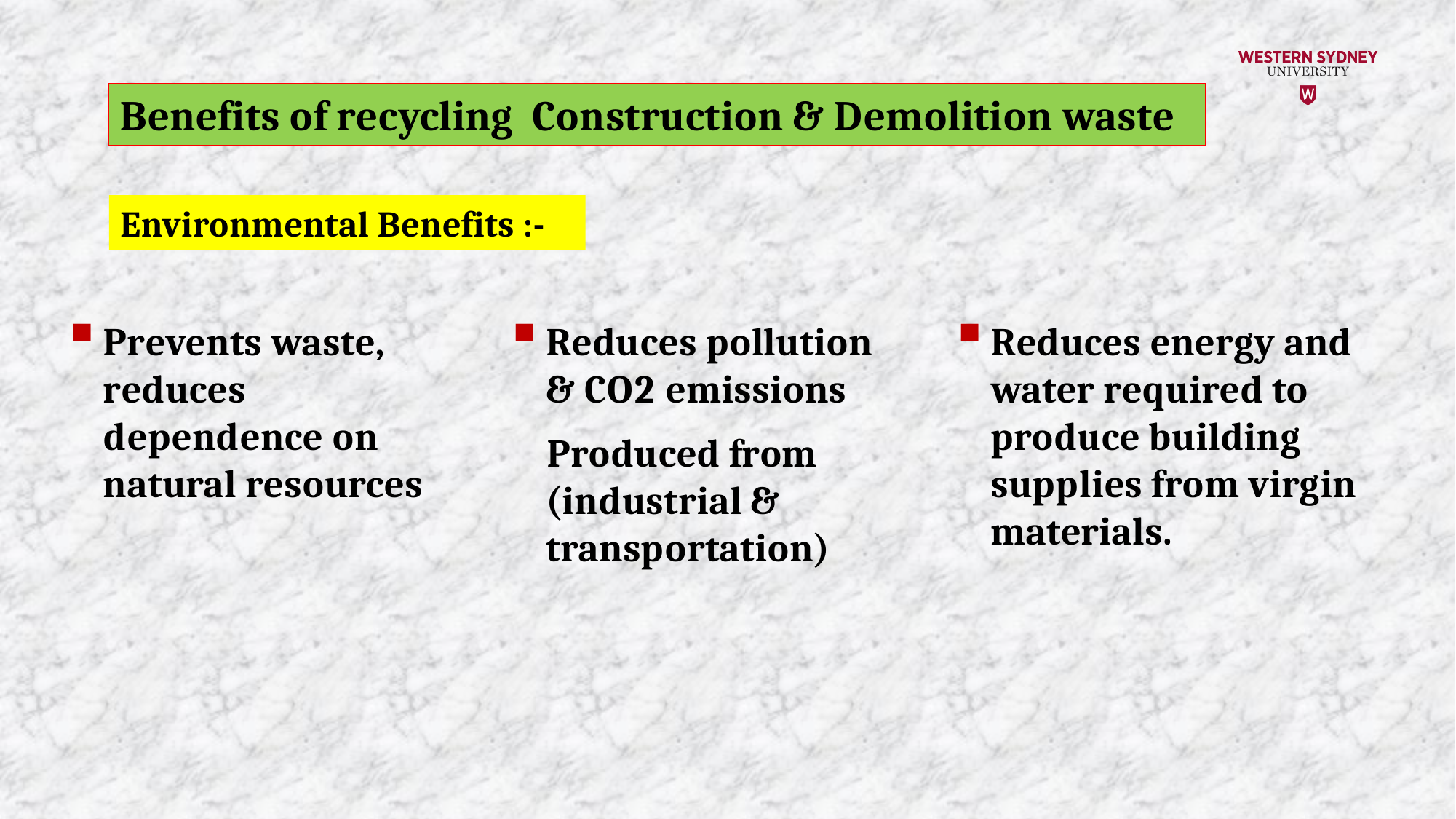

Benefits of recycling  Construction & Demolition waste
Environmental Benefits :-
Prevents waste, reduces dependence on natural resources

Reduces pollution & CO2 emissions

    Produced from (industrial & transportation)

Reduces energy and water required to produce building supplies from virgin materials.